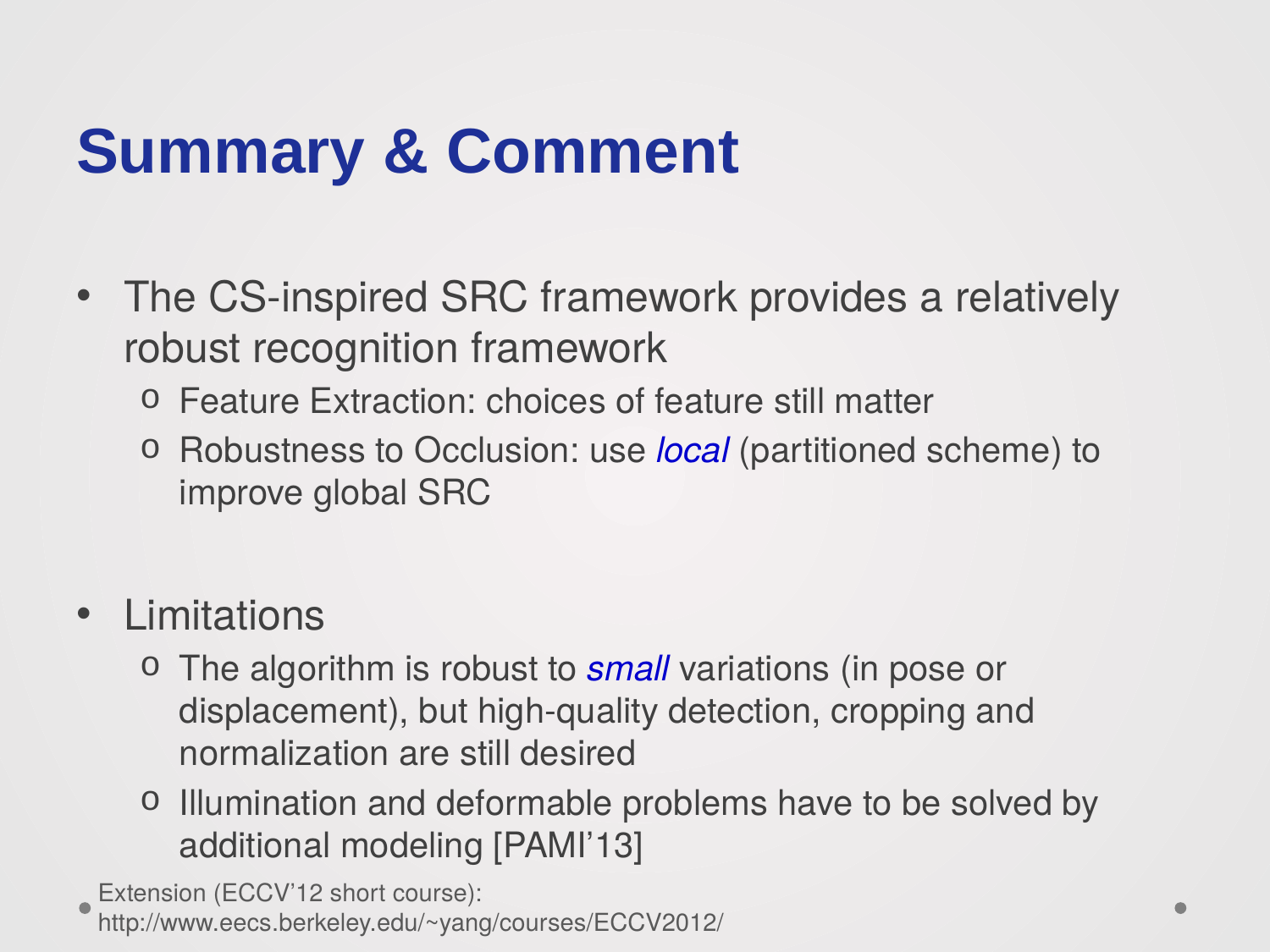

# Summary & Comment
The CS-inspired SRC framework provides a relatively robust recognition framework
Feature Extraction: choices of feature still matter
Robustness to Occlusion: use local (partitioned scheme) to improve global SRC

Limitations
The algorithm is robust to small variations (in pose or displacement), but high-quality detection, cropping and normalization are still desired
Illumination and deformable problems have to be solved by additional modeling [PAMI’13]

Extension (ECCV’12 short course):
http://www.eecs.berkeley.edu/~yang/courses/ECCV2012/